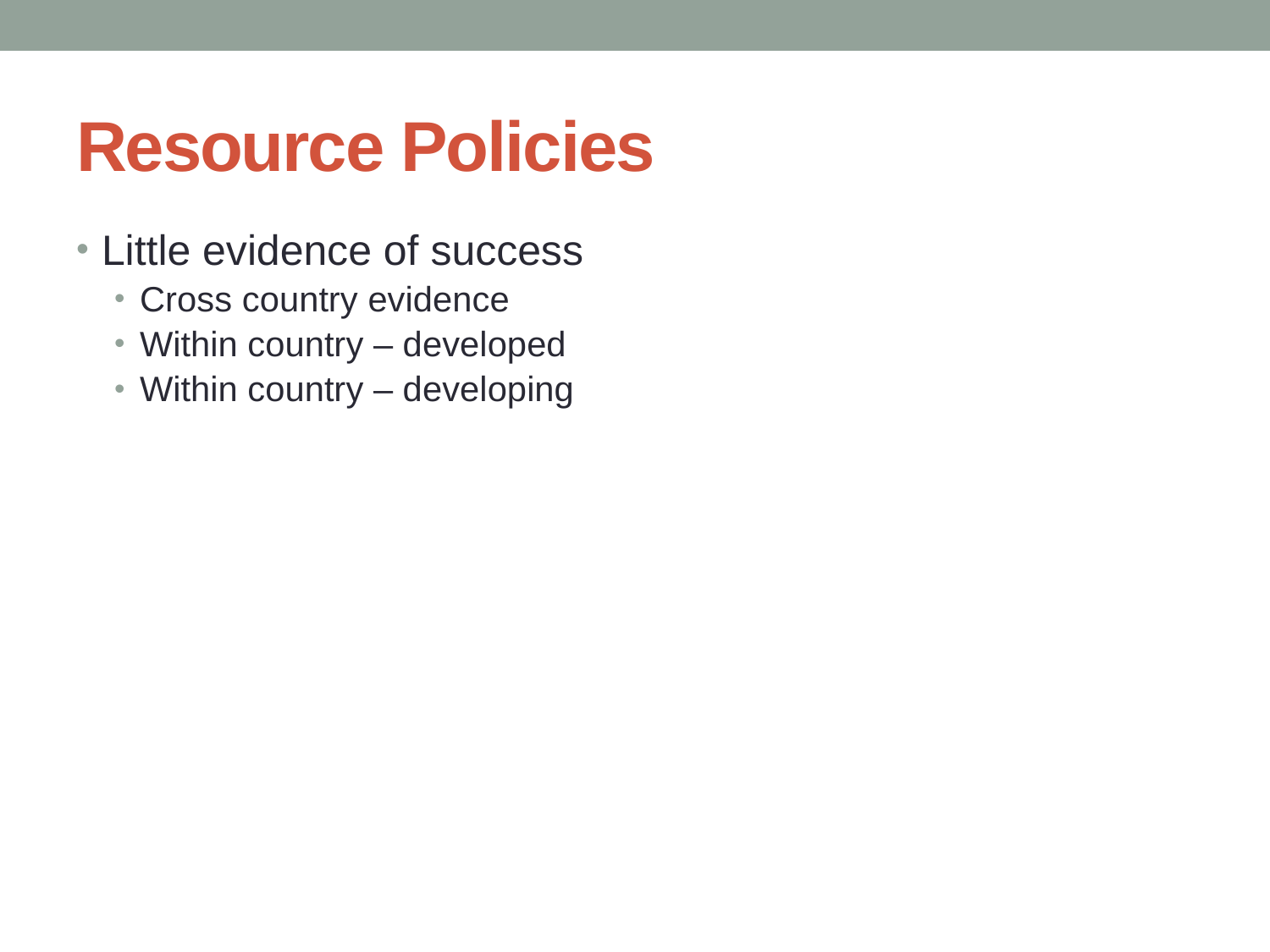

# Resource Policies
Little evidence of success
Cross country evidence
Within country – developed
Within country – developing